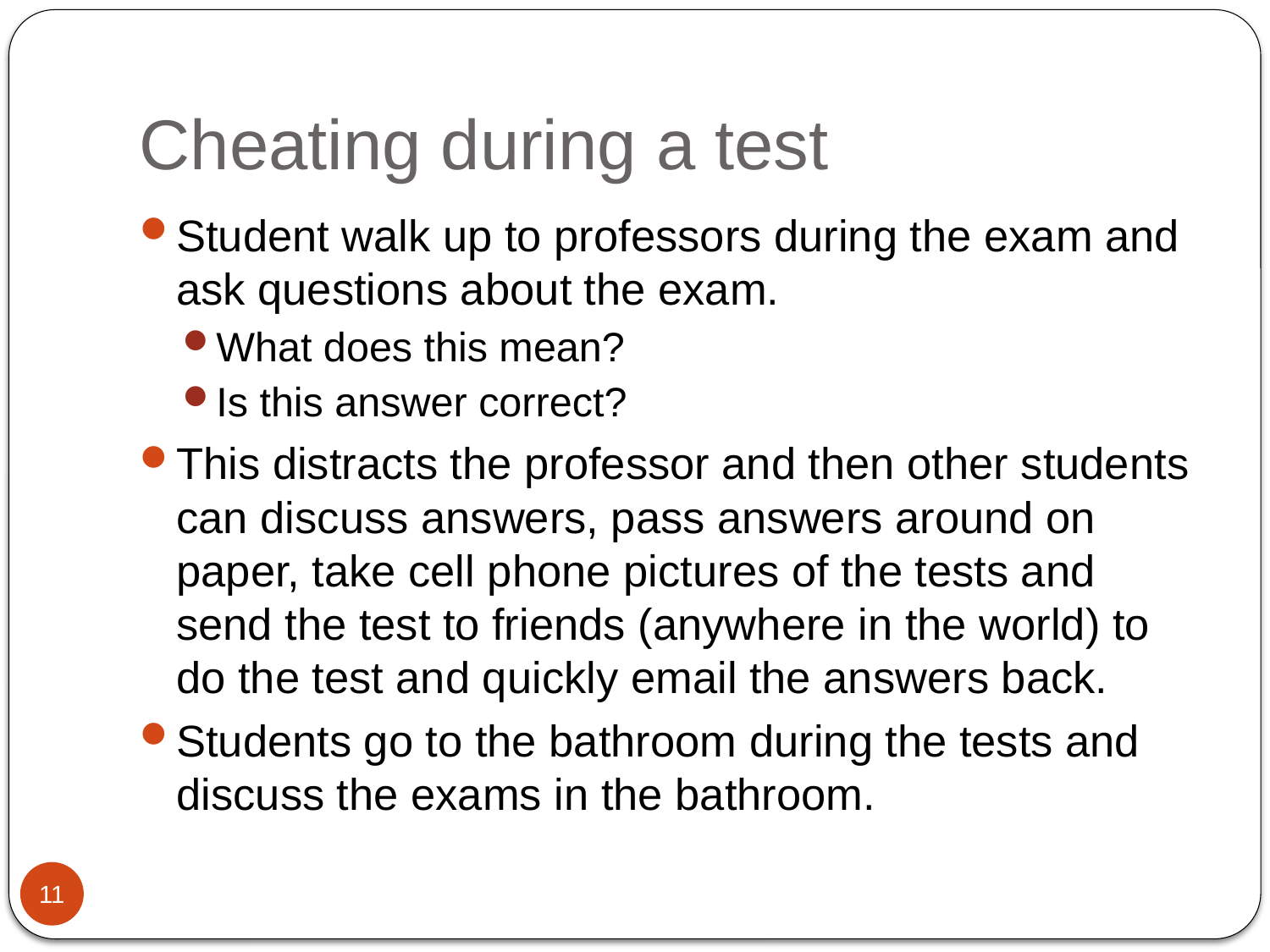

# Cheating during a test
Student walk up to professors during the exam and ask questions about the exam.
What does this mean?
Is this answer correct?
This distracts the professor and then other students can discuss answers, pass answers around on paper, take cell phone pictures of the tests and send the test to friends (anywhere in the world) to do the test and quickly email the answers back.
Students go to the bathroom during the tests and discuss the exams in the bathroom.

11